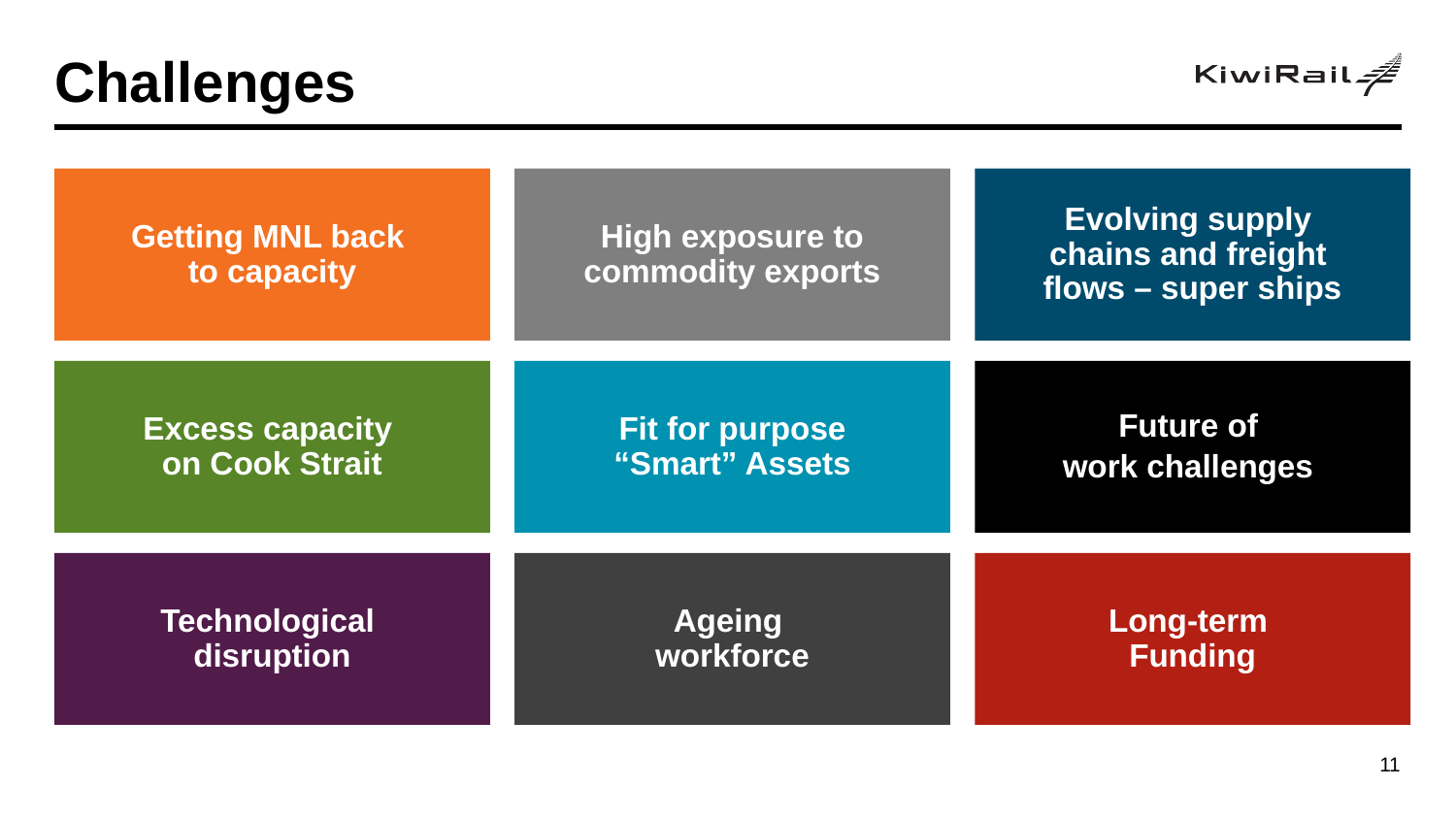

# Challenges
Getting MNL back
to capacity
High exposure to commodity exports
Evolving supply
chains and freight
flows – super ships
Excess capacity
on Cook Strait
Fit for purpose
“Smart” Assets
Future of
work challenges
Technological
disruption
Ageing
workforce
Long-term
Funding